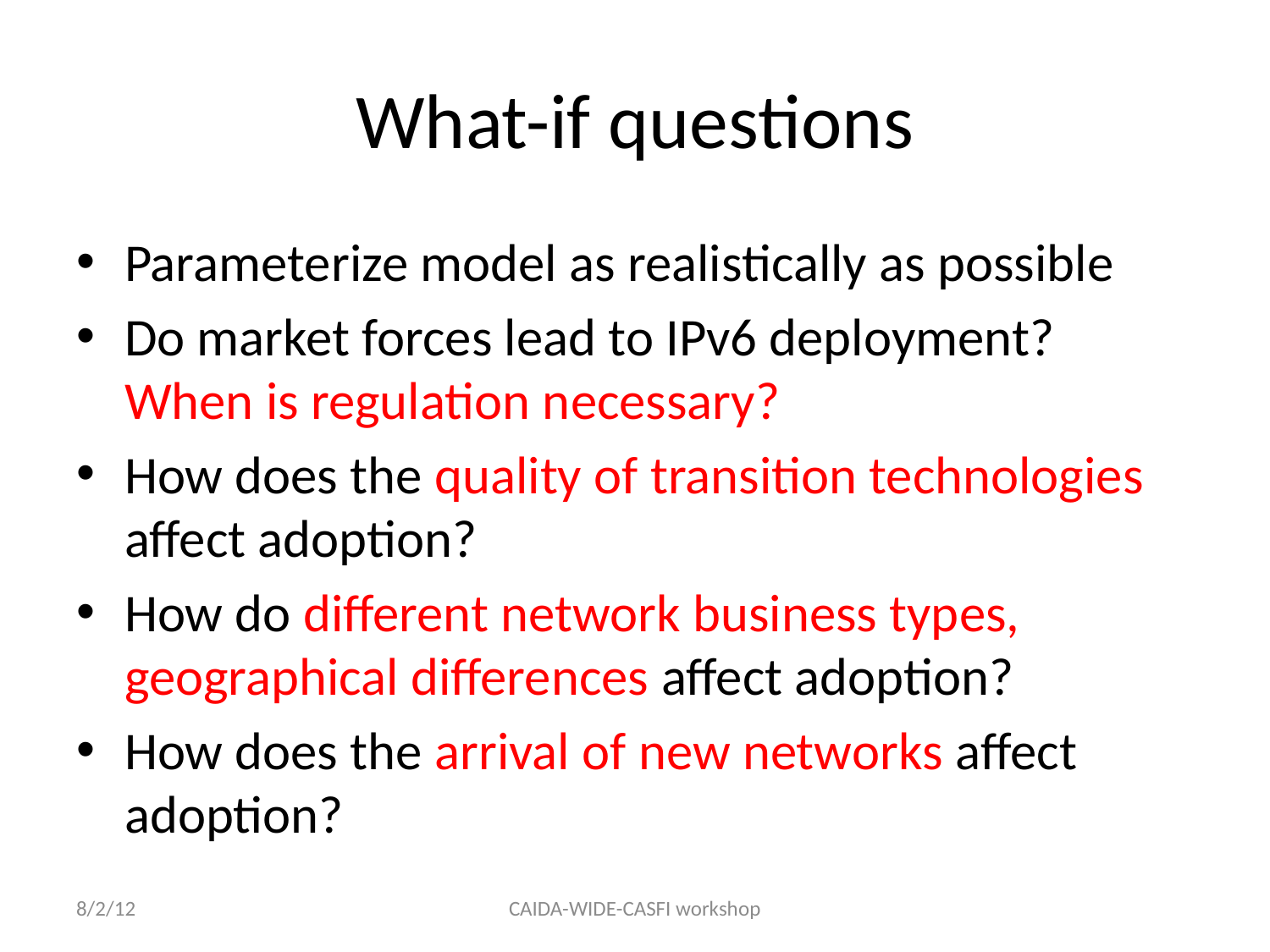

# What-if questions
Parameterize model as realistically as possible
Do market forces lead to IPv6 deployment? When is regulation necessary?
How does the quality of transition technologies affect adoption?
How do different network business types, geographical differences affect adoption?
How does the arrival of new networks affect adoption?

8/2/12
CAIDA-WIDE-CASFI workshop